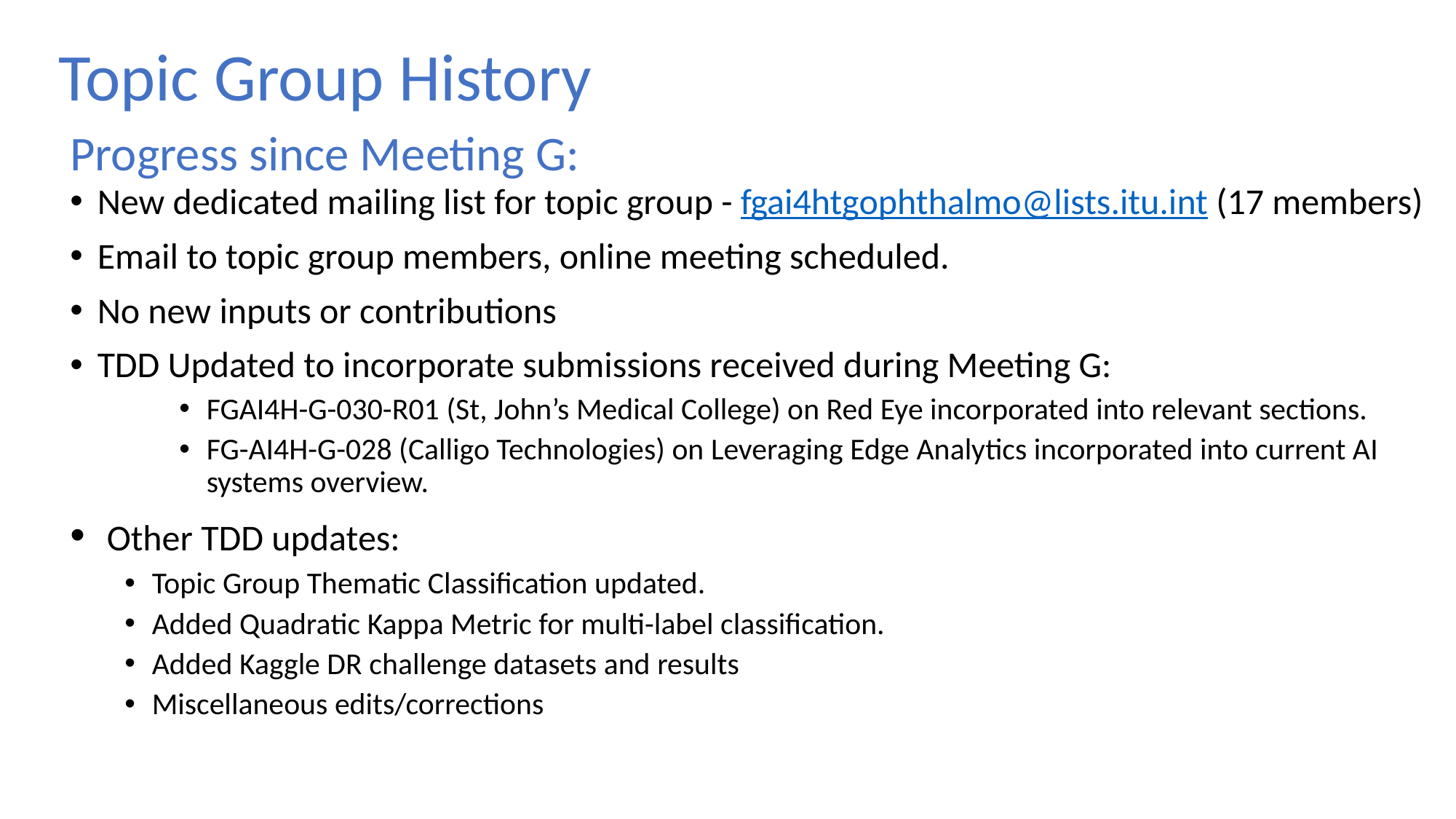

Topic Group History
# Progress since Meeting G:
New dedicated mailing list for topic group - fgai4htgophthalmo@lists.itu.int​​​ (17 members)
Email to topic group members, online meeting scheduled.
No new inputs or contributions
TDD Updated to incorporate submissions received during Meeting G:
FGAI4H-G-030-R01 (St, John’s Medical College) on Red Eye incorporated into relevant sections.
FG-AI4H-G-028 (Calligo Technologies) on Leveraging Edge Analytics incorporated into current AI systems overview.
 Other TDD updates:
Topic Group Thematic Classification updated.
Added Quadratic Kappa Metric for multi-label classification.
Added Kaggle DR challenge datasets and results
Miscellaneous edits/corrections